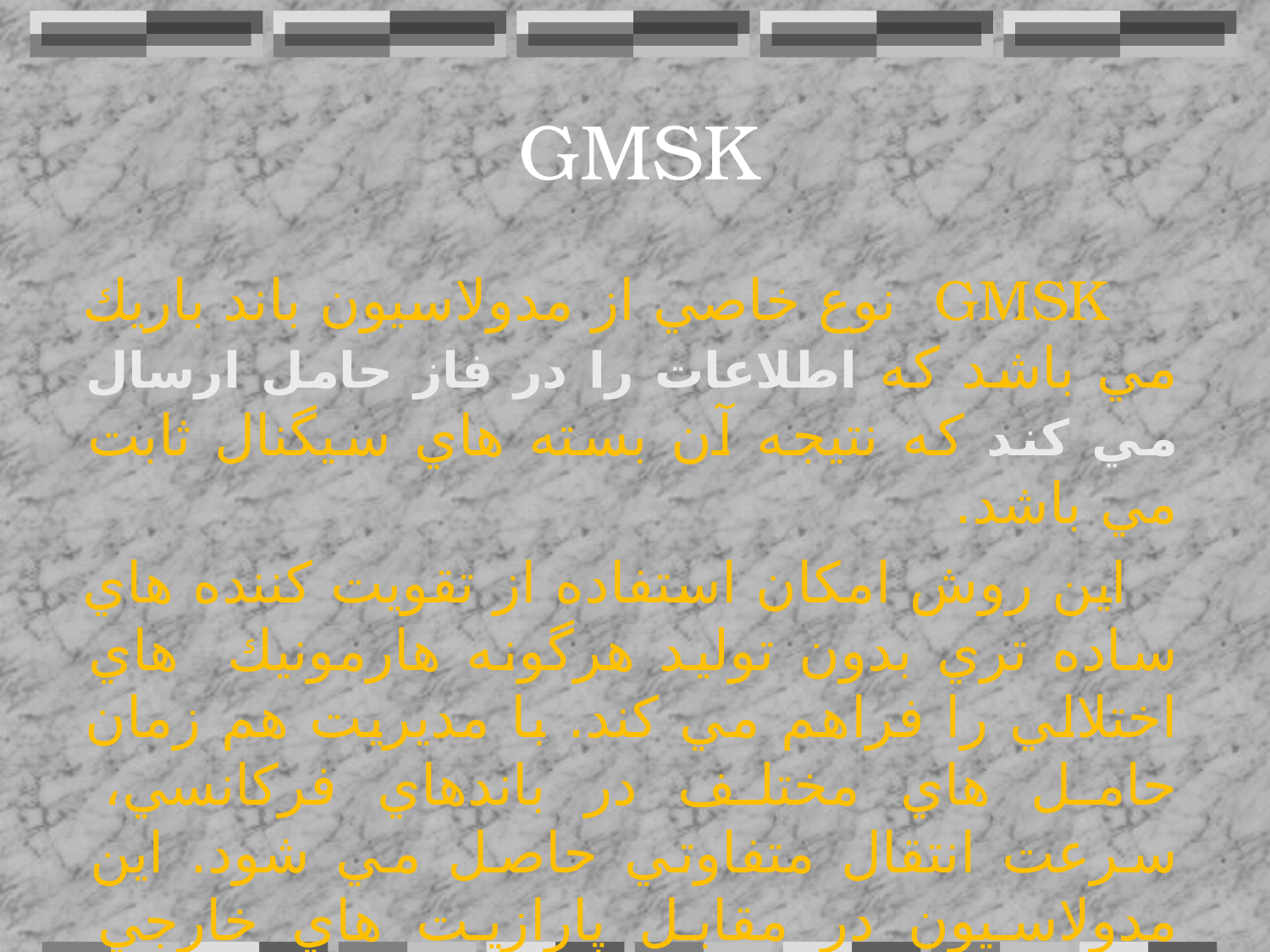

# GMSK
 GMSK  نوع خاصي از مدولاسيون باند باريك مي باشد كه اطلاعات را در فاز حامل ارسال مي كند كه نتيجه آن بسته هاي سيگنال ثابت مي باشد.
اين روش امكان استفاده از تقويت كننده هاي ساده تري بدون توليد هرگونه هارمونيك  هاي اختلالي را فراهم مي كند. با مديريت هم زمان حامل هاي مختلف در باندهاي فركانسي، سرعت انتقال متفاوتي حاصل مي شود. اين مدولاسيون در مقابل پارازيت هاي خارجي مقاوم بوده و در تلفن سيار (GSM) و محصولات شركت ASCOM استفاده شده است.